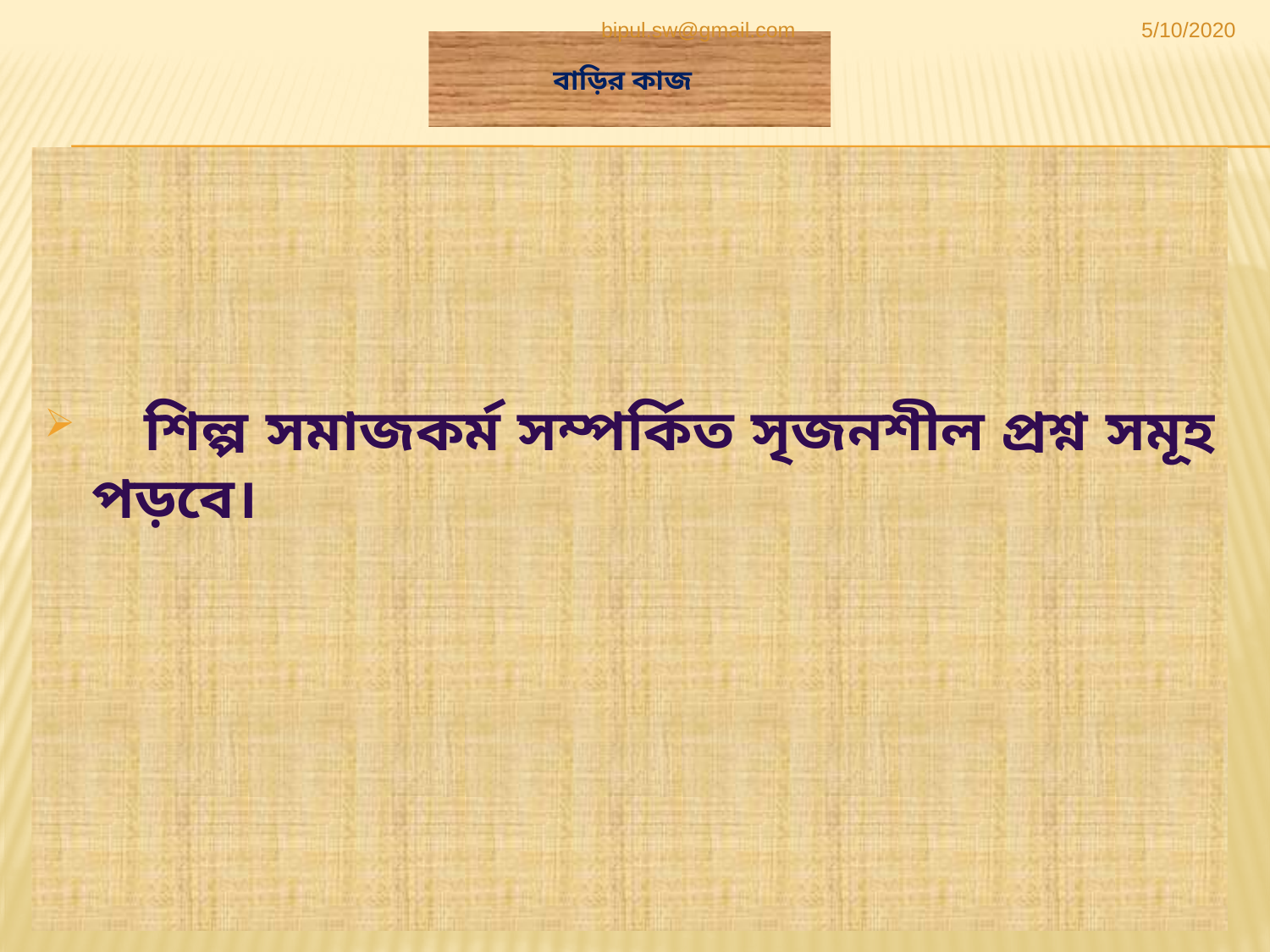

bipul.sw@gmail.com

5/10/2020
# বাড়ির কাজ

   শিল্প সমাজকর্ম সম্পর্কিত সৃজনশীল প্রশ্ন সমূহ পড়বে।